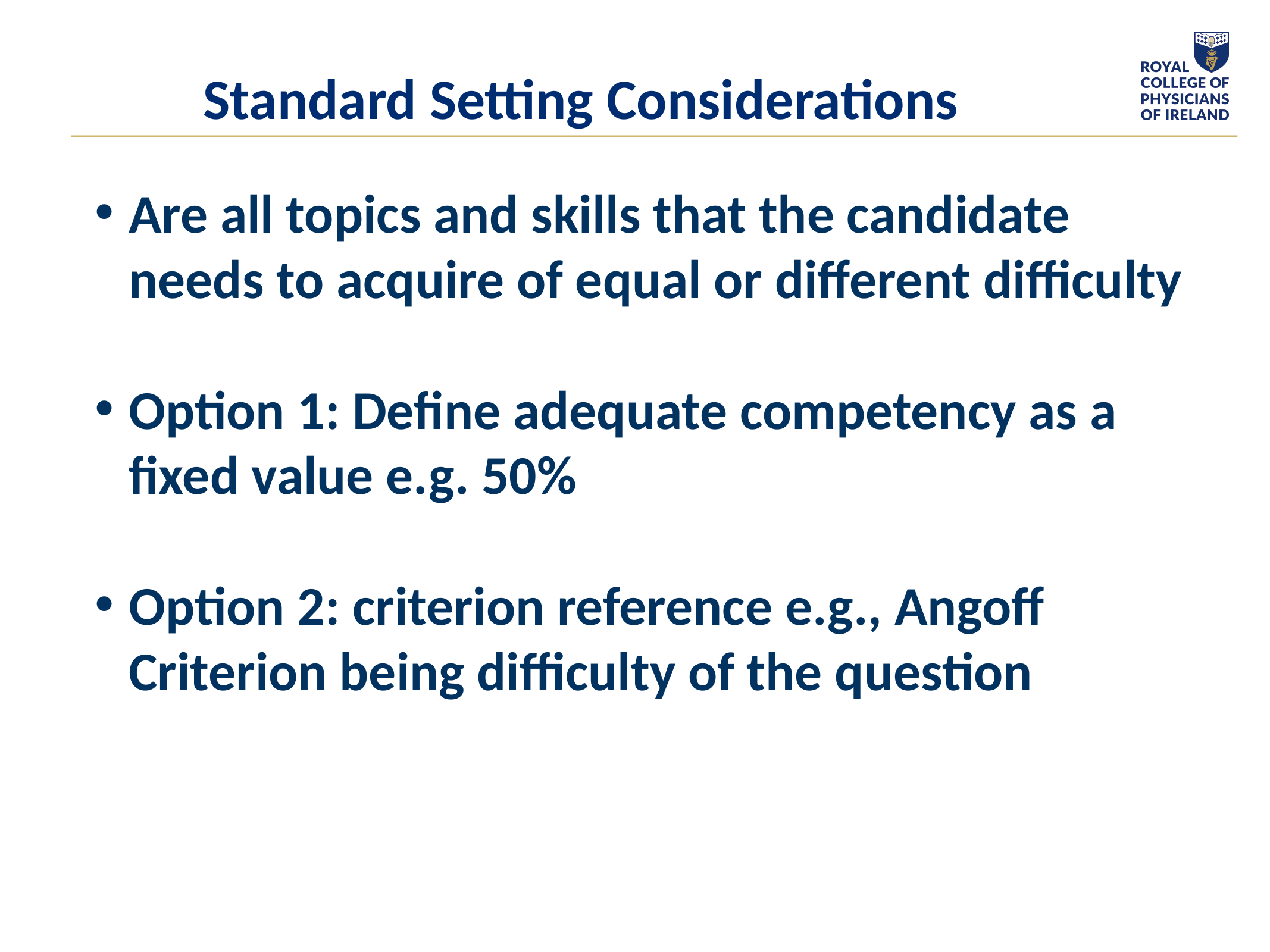

# Standard Setting Considerations
Are all topics and skills that the candidate needs to acquire of equal or different difficulty

Option 1: Define adequate competency as a fixed value e.g. 50%

Option 2: criterion reference e.g., Angoff Criterion being difficulty of the question